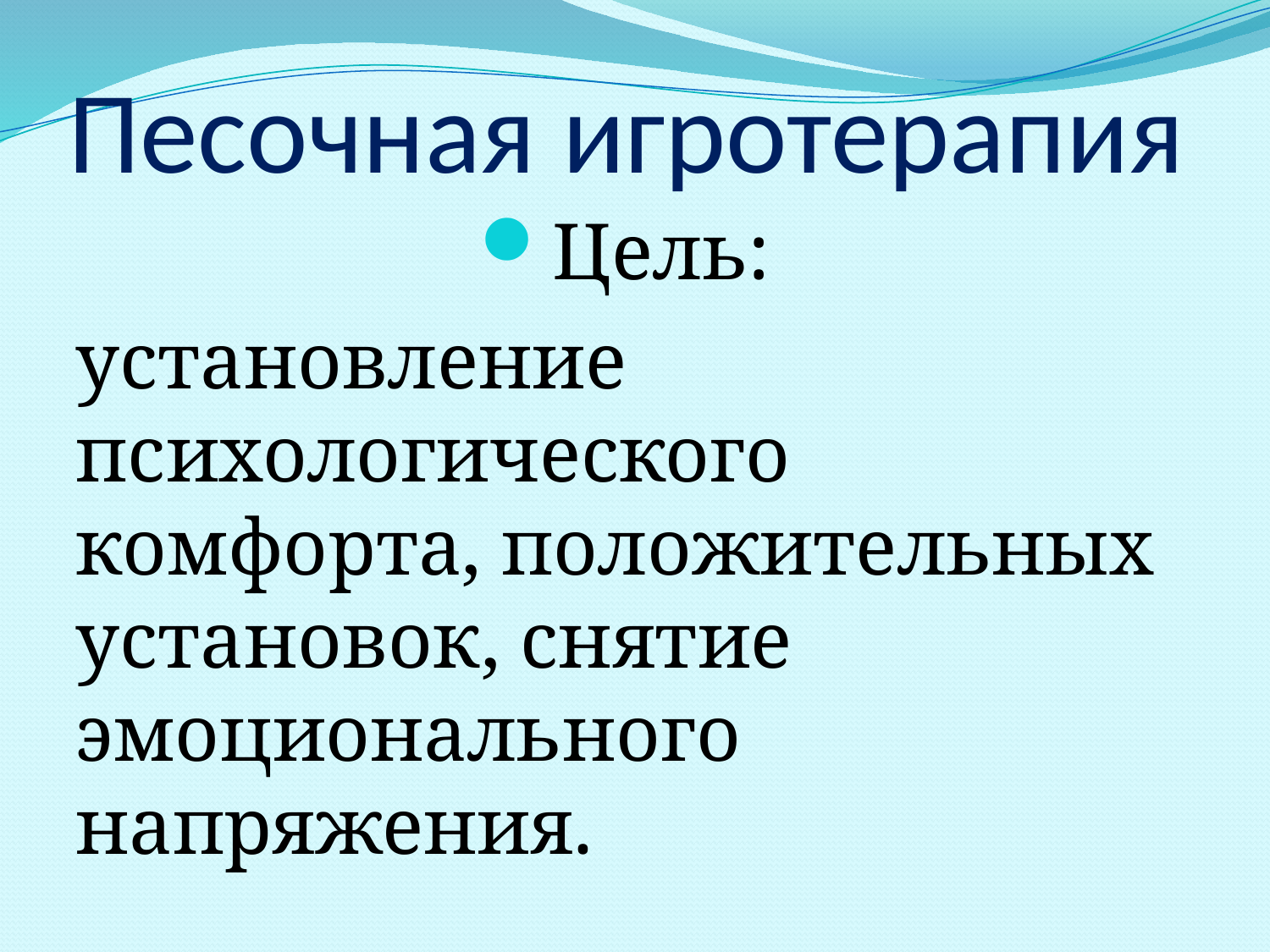

# Песочная игротерапия
Цель:
установление психологического комфорта, положительных установок, снятие эмоционального напряжения.